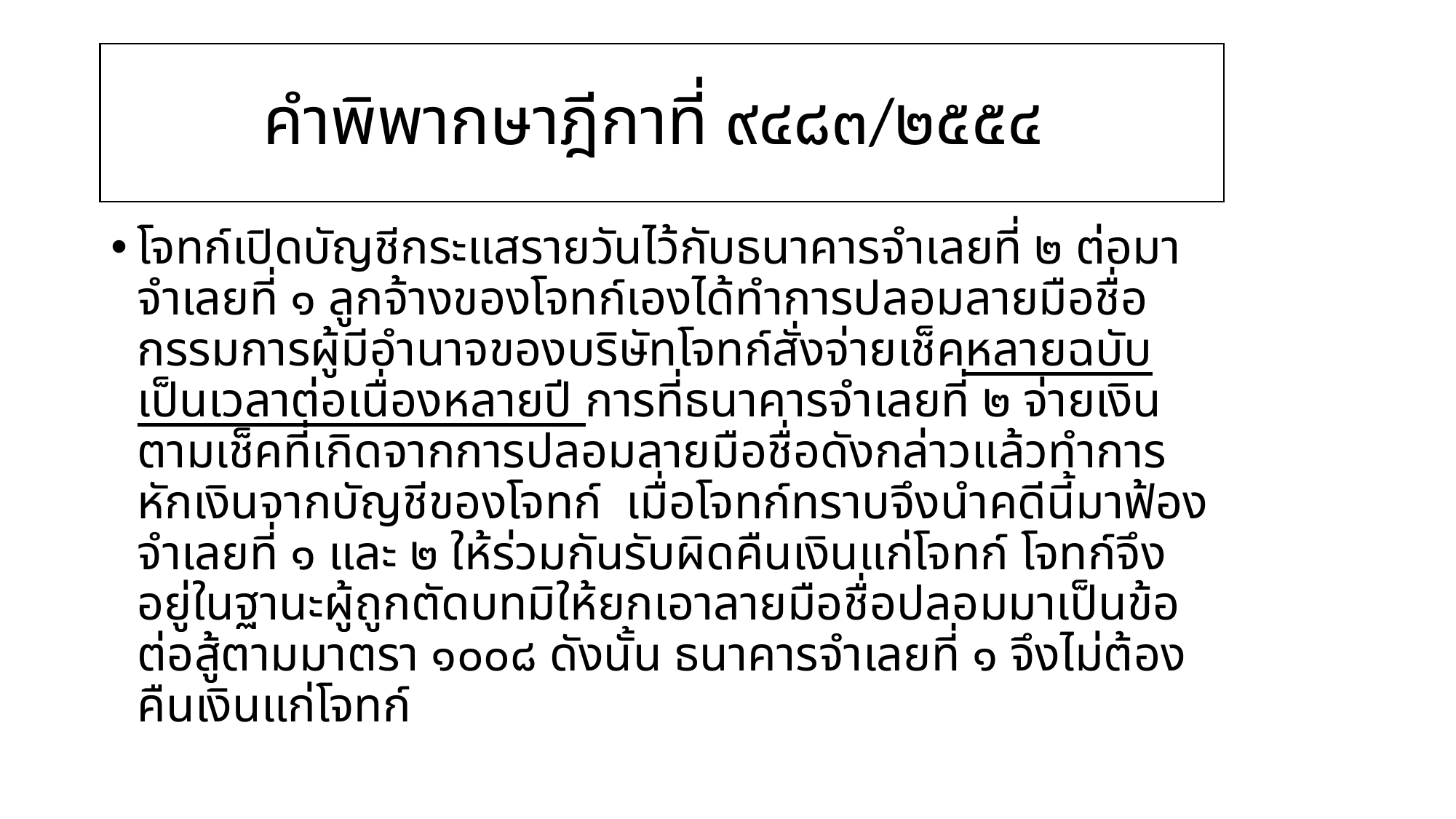

# คำพิพากษาฎีกาที่ ๙๔๘๓/๒๕๕๔
โจทก์เปิดบัญชีกระแสรายวันไว้กับธนาคารจำเลยที่ ๒ ต่อมาจำเลยที่ ๑ ลูกจ้างของโจทก์เองได้ทำการปลอมลายมือชื่อกรรมการผู้มีอำนาจของบริษัทโจทก์สั่งจ่ายเช็คหลายฉบับเป็นเวลาต่อเนื่องหลายปี การที่ธนาคารจำเลยที่ ๒ จ่ายเงินตามเช็คที่เกิดจากการปลอมลายมือชื่อดังกล่าวแล้วทำการหักเงินจากบัญชีของโจทก์  เมื่อโจทก์ทราบจึงนำคดีนี้มาฟ้องจำเลยที่ ๑ และ ๒ ให้ร่วมกันรับผิดคืนเงินแก่โจทก์ โจทก์จึงอยู่ในฐานะผู้ถูกตัดบทมิให้ยกเอาลายมือชื่อปลอมมาเป็นข้อต่อสู้ตามมาตรา ๑๐๐๘ ดังนั้น ธนาคารจำเลยที่ ๑ จึงไม่ต้องคืนเงินแก่โจทก์